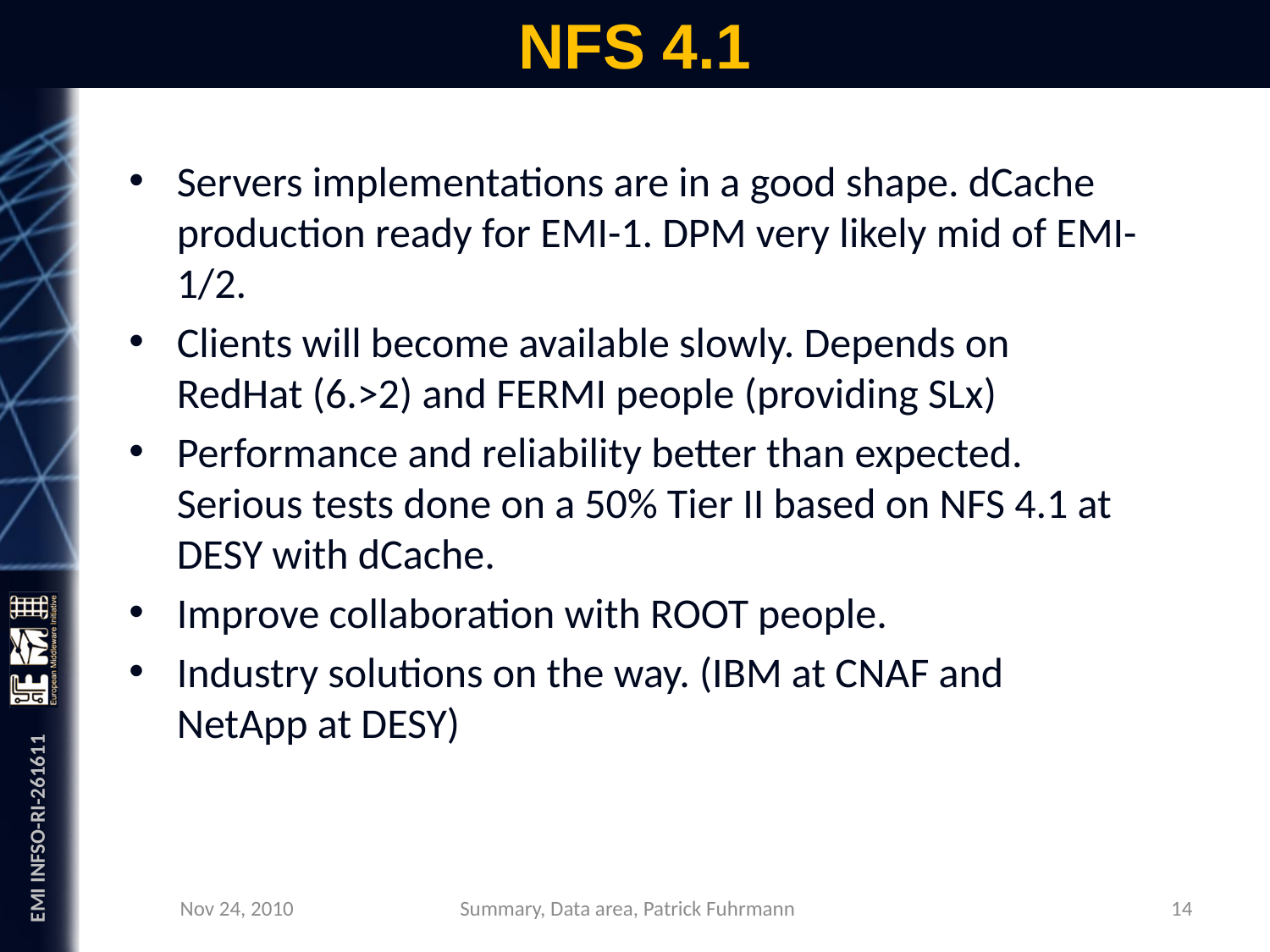

# NFS 4.1
Servers implementations are in a good shape. dCache production ready for EMI-1. DPM very likely mid of EMI-1/2.
Clients will become available slowly. Depends on RedHat (6.>2) and FERMI people (providing SLx)
Performance and reliability better than expected. Serious tests done on a 50% Tier II based on NFS 4.1 at DESY with dCache.
Improve collaboration with ROOT people.
Industry solutions on the way. (IBM at CNAF and NetApp at DESY)
Nov 24, 2010
14
Summary, Data area, Patrick Fuhrmann